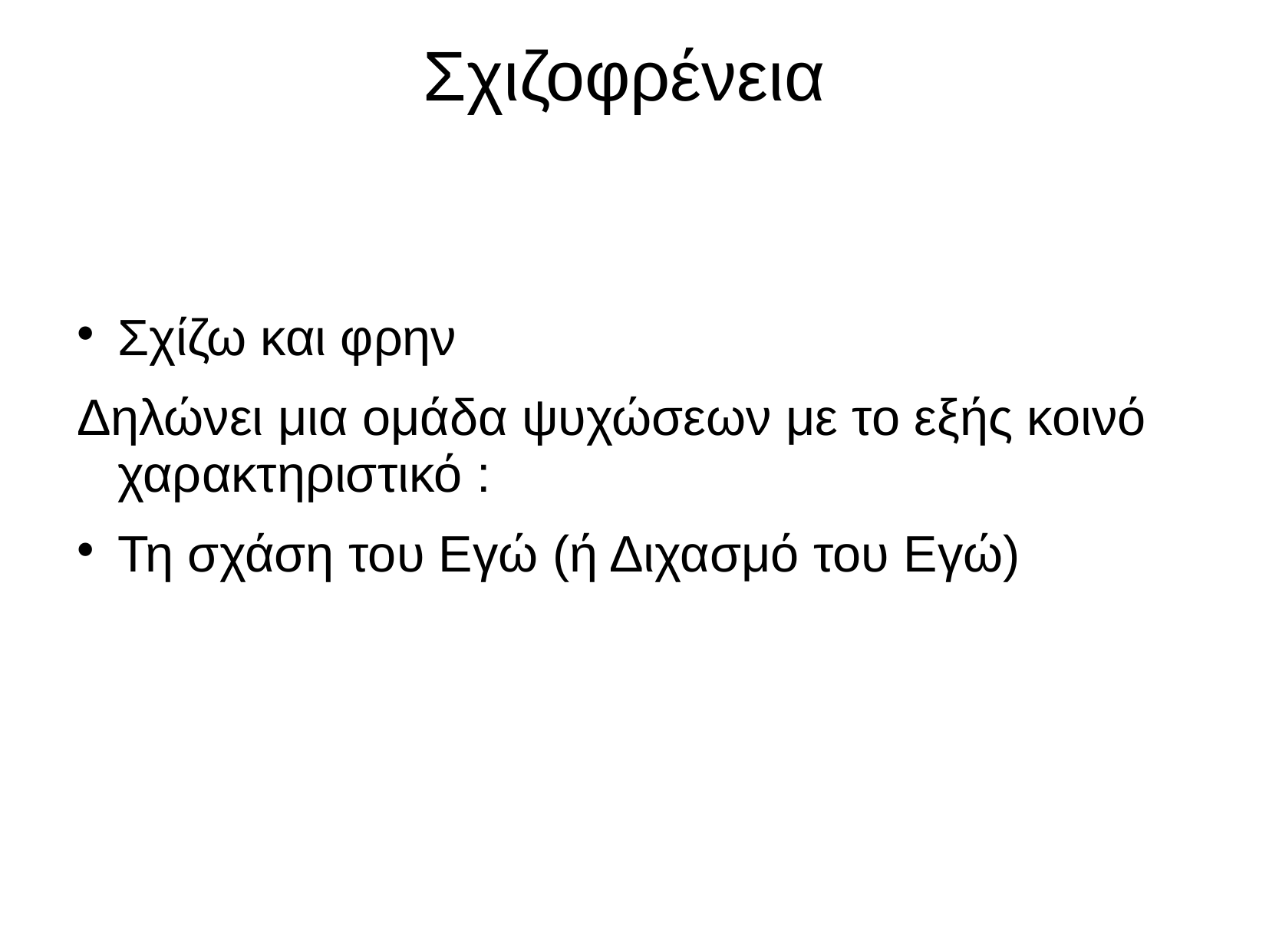

# Σχιζοφρένεια

Σχίζω και φρην
Δηλώνει μια ομάδα ψυχώσεων με το εξής κοινό χαρακτηριστικό :
Τη σχάση του Εγώ (ή Διχασμό του Εγώ)